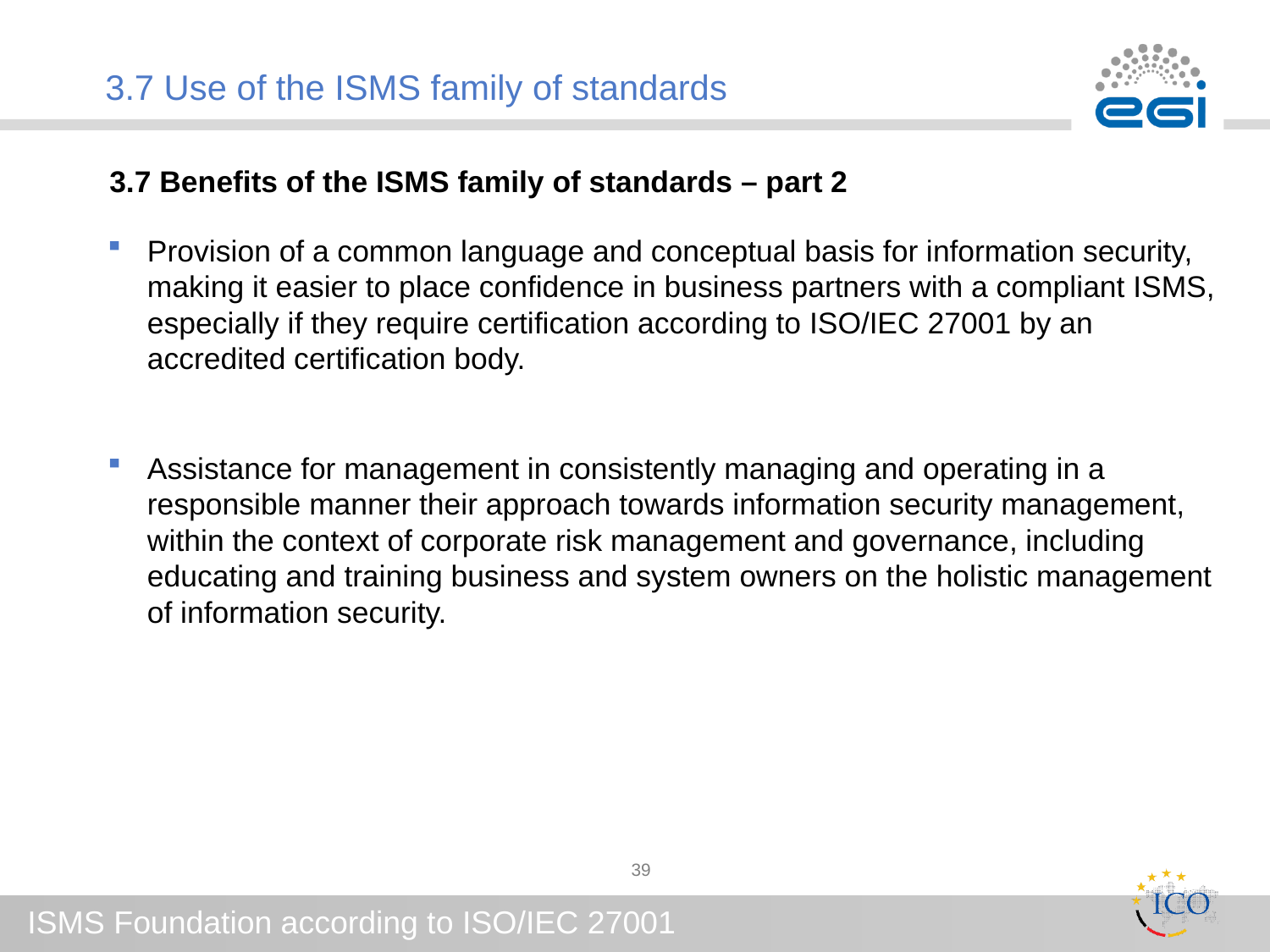

# 3.7 Use of the ISMS family of standards
3.7 Benefits of the ISMS family of standards – part 2
Provision of a common language and conceptual basis for information security, making it easier to place confidence in business partners with a compliant ISMS, especially if they require certification according to ISO/IEC 27001 by an accredited certification body.

Assistance for management in consistently managing and operating in a responsible manner their approach towards information security management, within the context of corporate risk management and governance, including educating and training business and system owners on the holistic management of information security.